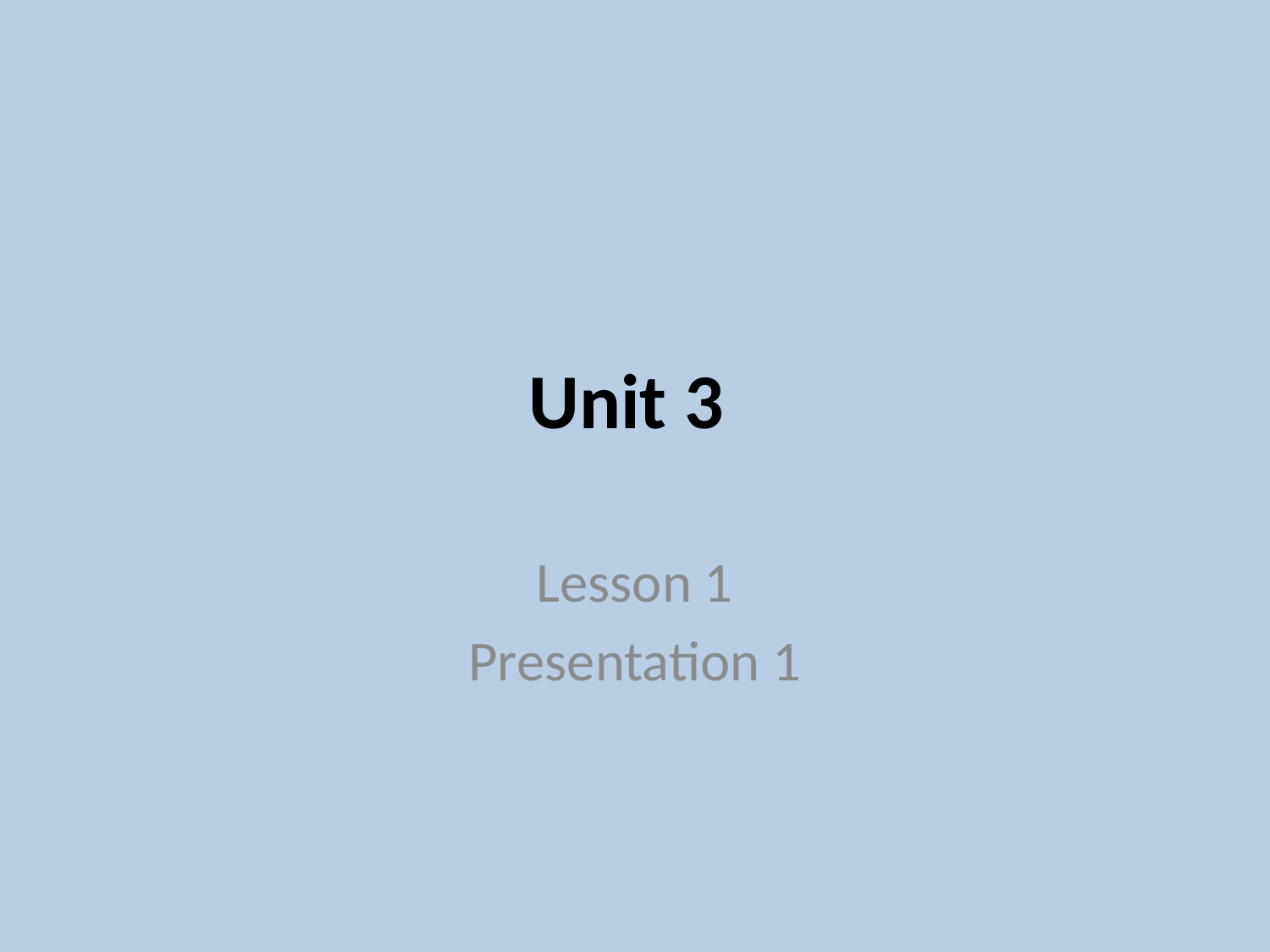

# Unit 3
Lesson 1
Presentation 1